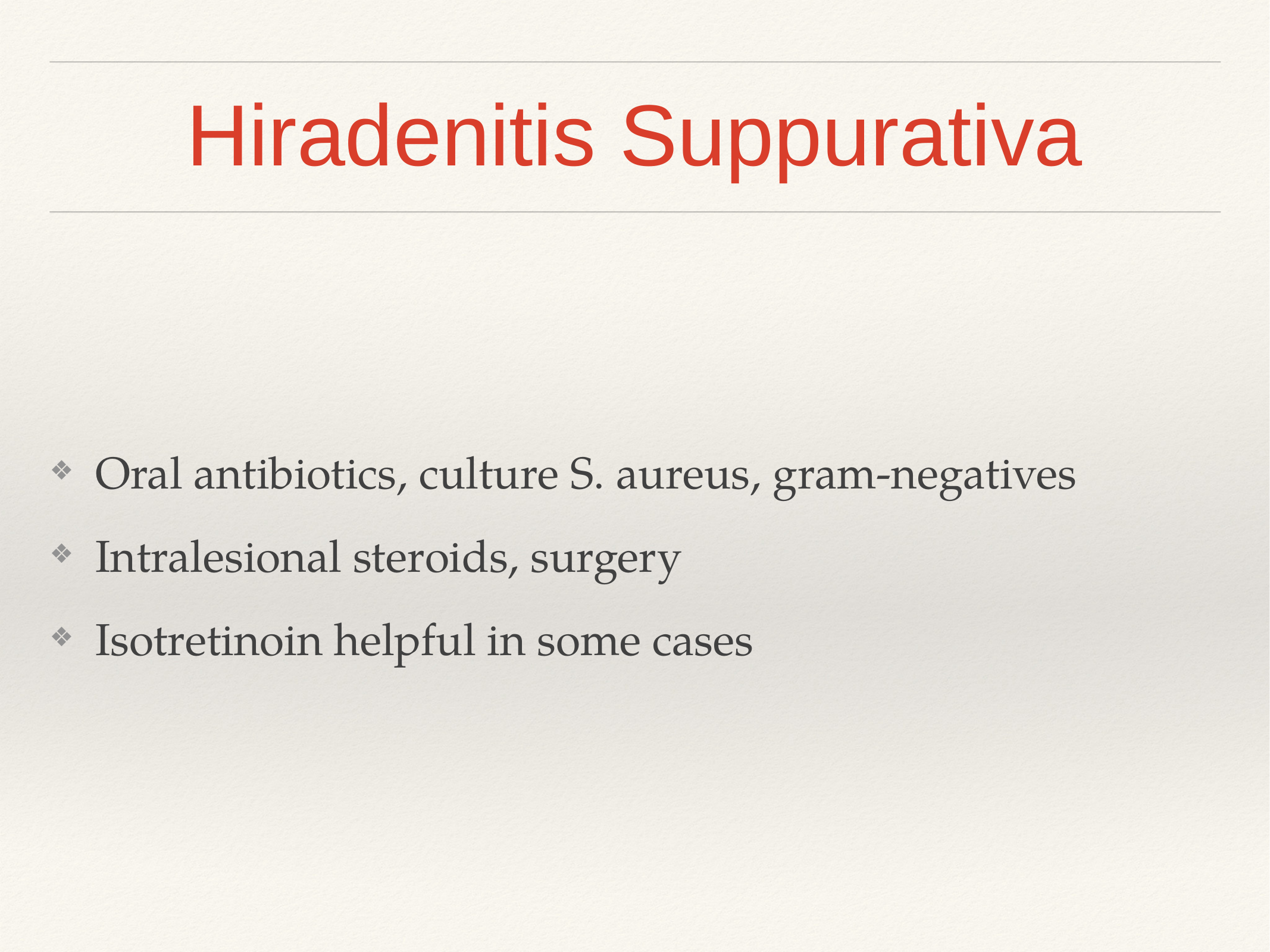

# Hiradenitis Suppurativa
Oral antibiotics, culture S. aureus, gram-negatives
Intralesional steroids, surgery
Isotretinoin helpful in some cases